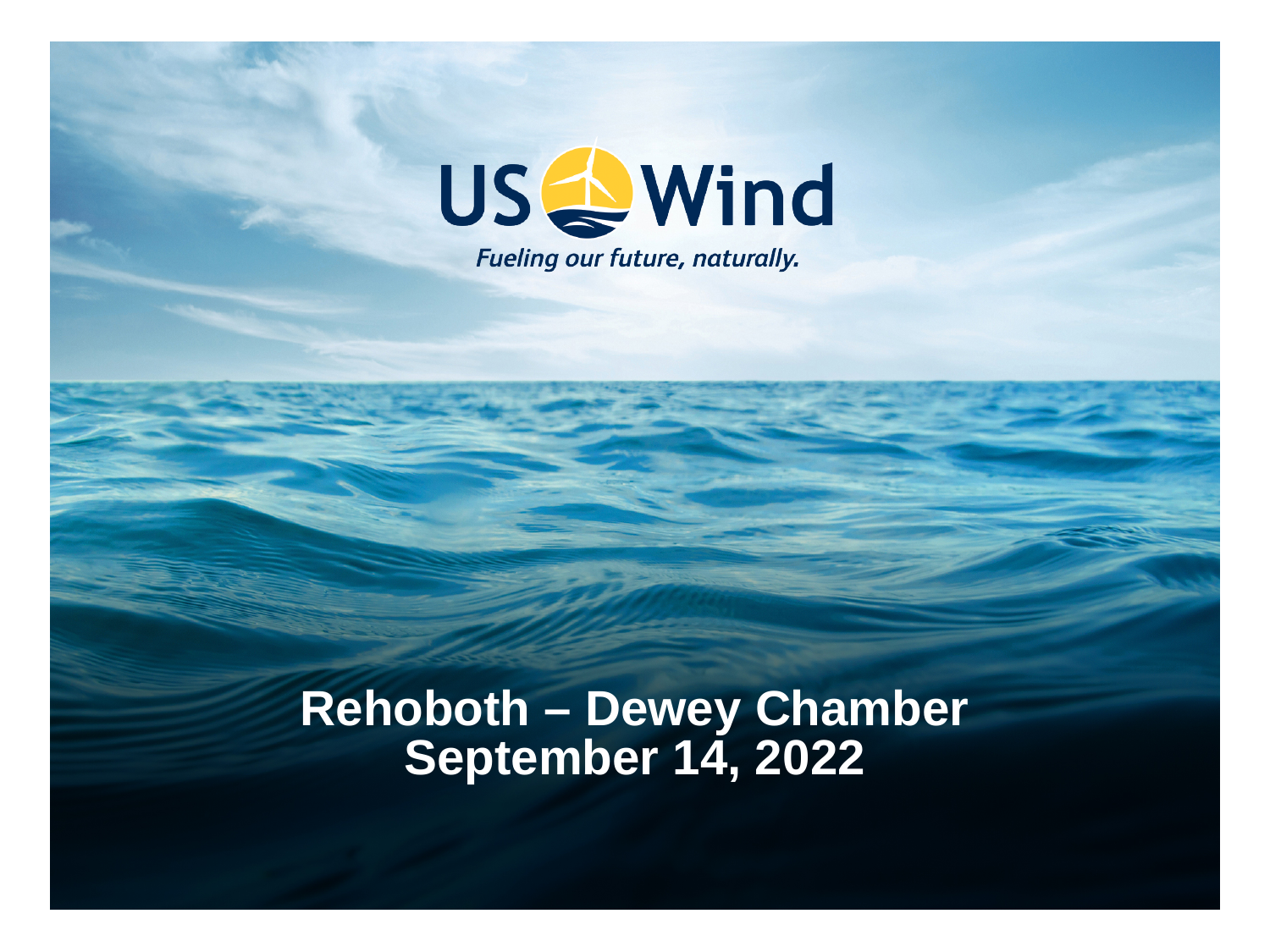

# Rehoboth – Dewey Chamber September 14, 2022